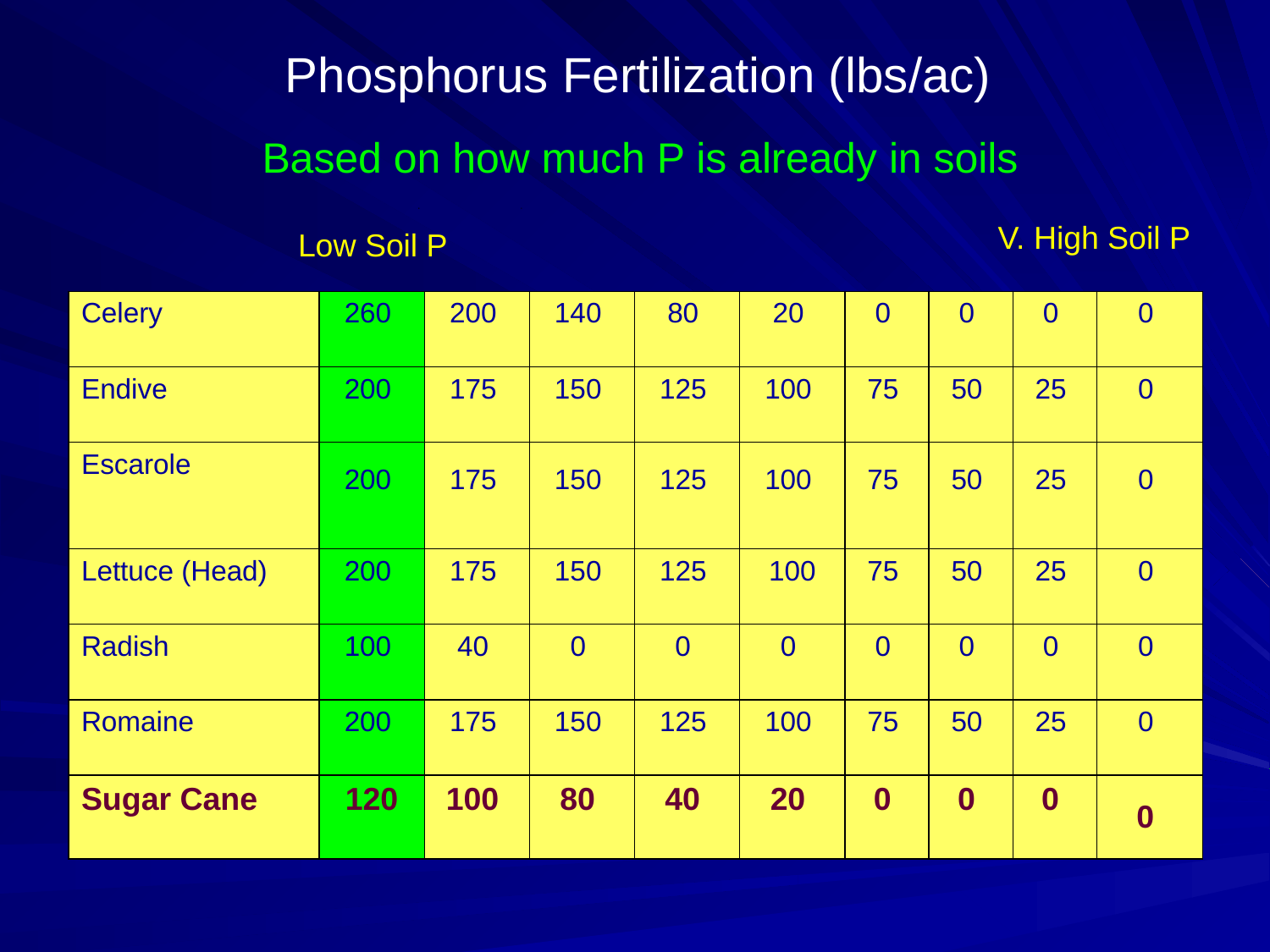

Phosphorus Fertilization (lbs/ac)
Based on how much P is already in soils

V. High Soil P
Low Soil P
| Celery | 260 | 200 | 140 | 80 | 20 | 0 | 0 | 0 | 0 |
| --- | --- | --- | --- | --- | --- | --- | --- | --- | --- |
| Endive | 200 | 175 | 150 | 125 | 100 | 75 | 50 | 25 | 0 |
| Escarole | 200 | 175 | 150 | 125 | 100 | 75 | 50 | 25 | 0 |
| Lettuce (Head) | 200 | 175 | 150 | 125 | 100 | 75 | 50 | 25 | 0 |
| Radish | 100 | 40 | 0 | 0 | 0 | 0 | 0 | 0 | 0 |
| Romaine | 200 | 175 | 150 | 125 | 100 | 75 | 50 | 25 | 0 |
| Sugar Cane | 120 | 100 | 80 | 40 | 20 | 0 | 0 | 0 | 0 |